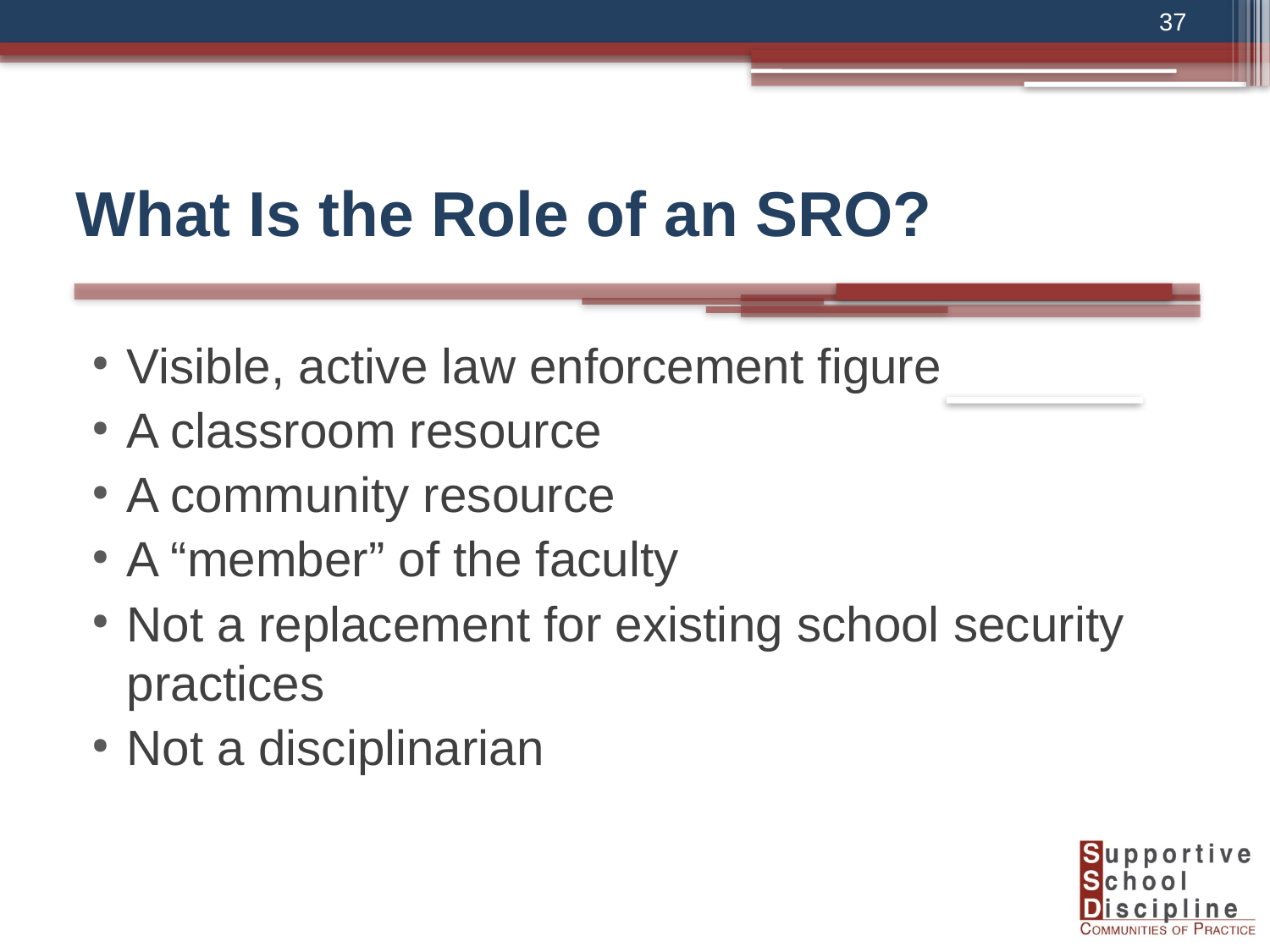

37
# What Is the Role of an SRO?
Visible, active law enforcement figure
A classroom resource
A community resource
A “member” of the faculty
Not a replacement for existing school security practices
Not a disciplinarian